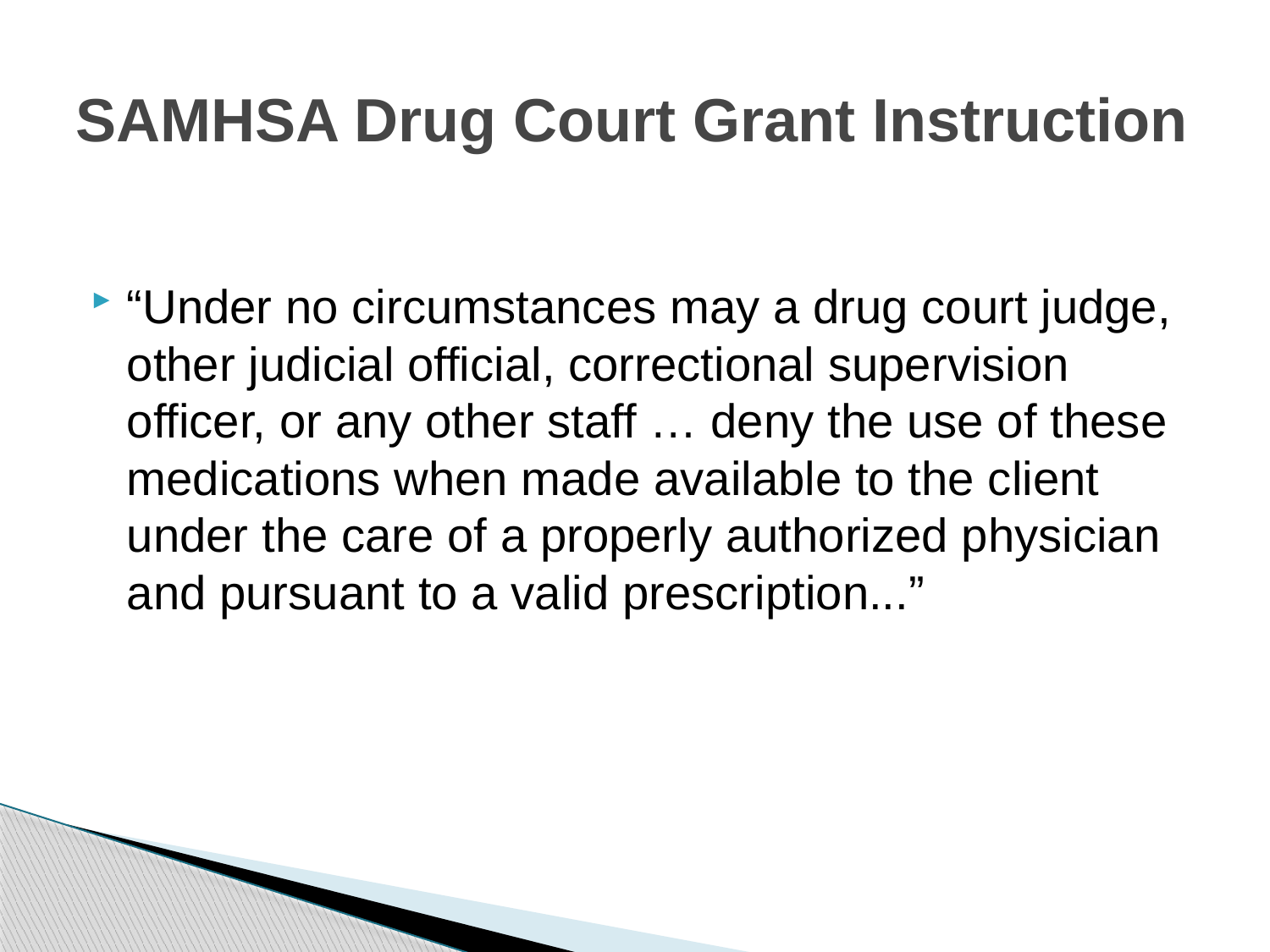

# SAMHSA Drug Court Grant Instruction

“Under no circumstances may a drug court judge, other judicial official, correctional supervision officer, or any other staff … deny the use of these medications when made available to the client under the care of a properly authorized physician and pursuant to a valid prescription...”